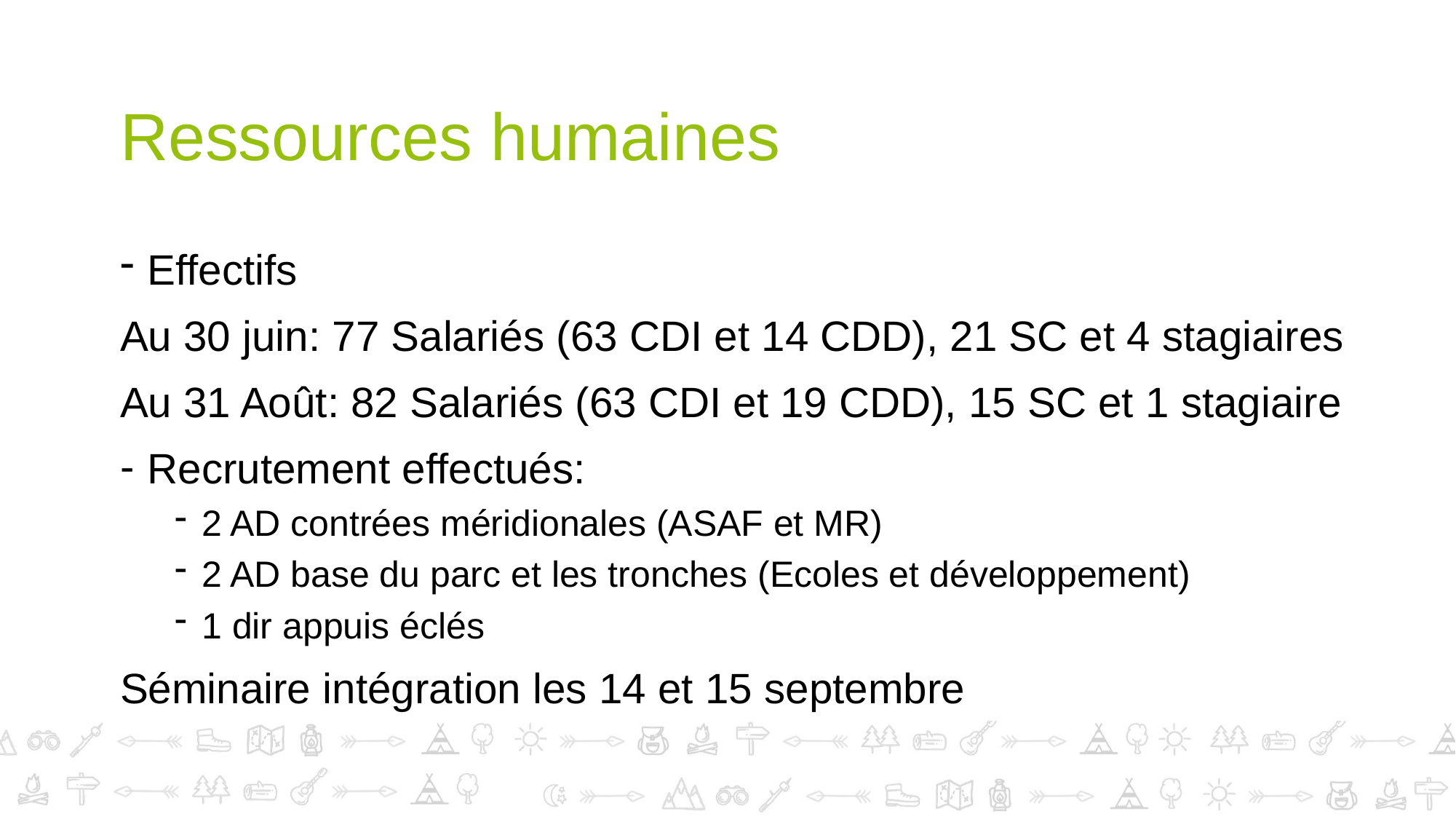

# Ressources humaines
Effectifs
Au 30 juin: 77 Salariés (63 CDI et 14 CDD), 21 SC et 4 stagiaires
Au 31 Août: 82 Salariés (63 CDI et 19 CDD), 15 SC et 1 stagiaire
Recrutement effectués:
2 AD contrées méridionales (ASAF et MR)
2 AD base du parc et les tronches (Ecoles et développement)
1 dir appuis éclés
Séminaire intégration les 14 et 15 septembre